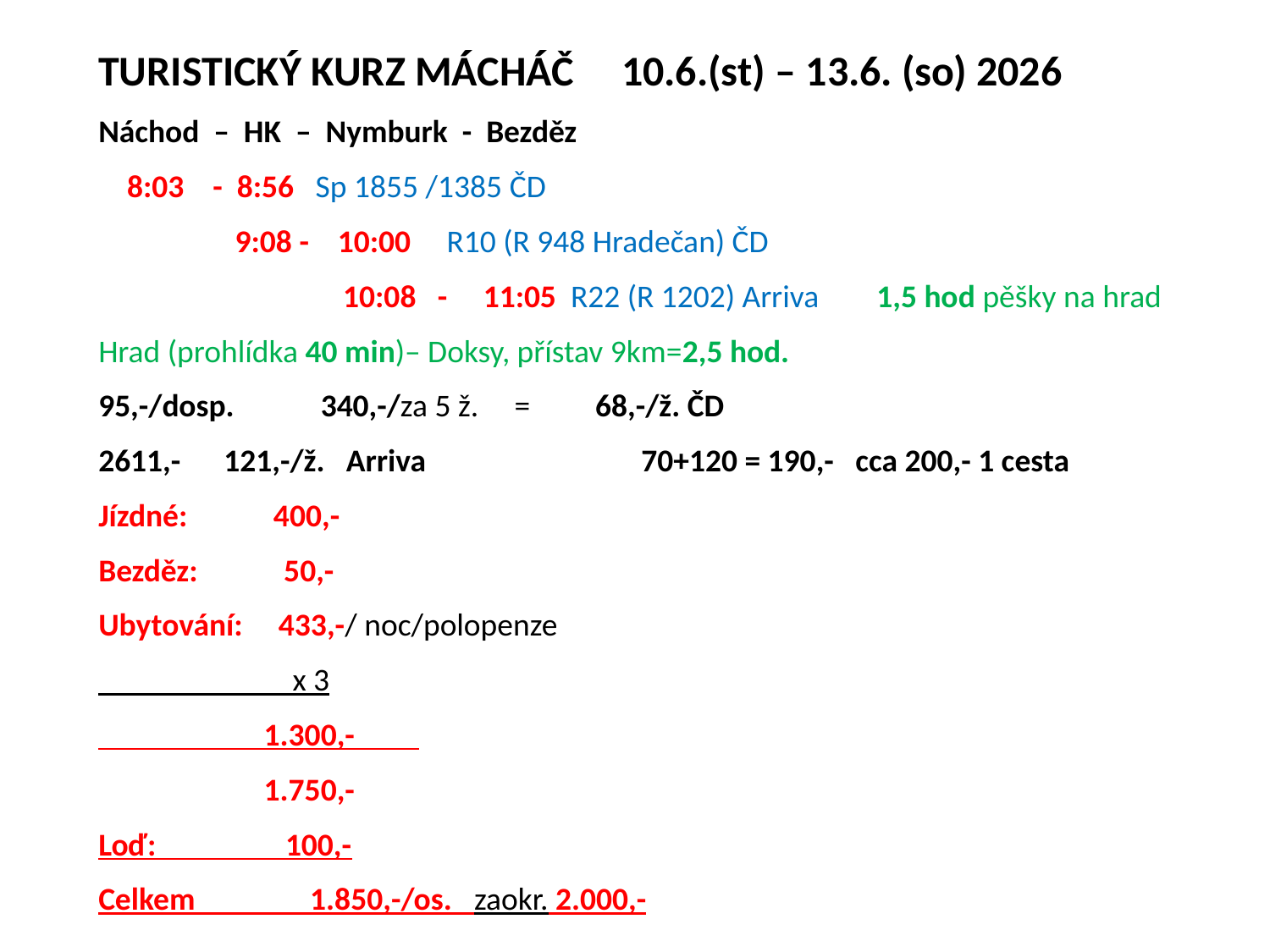

TURISTICKÝ KURZ MÁCHÁČ     10.6.(st) – 13.6. (so) 2026
Náchod  –  HK  –  Nymburk  -  Bezděz
    8:03    -  8:56   Sp 1855 /1385 ČD
                   9:08 -    10:00     R10 (R 948 Hradečan) ČD
                                  10:08   -     11:05  R22 (R 1202) Arriva        1,5 hod pěšky na hrad
Hrad (prohlídka 40 min)– Doksy, přístav 9km=2,5 hod.
95,-/dosp.            340,-/za 5 ž.     =         68,-/ž. ČD
2611,-      121,-/ž.   Arriva                              70+120 = 190,-   cca 200,- 1 cesta
Jízdné:            400,-
Bezděz:            50,-
Ubytování:     433,-/ noc/polopenze
                           x 3
                       1.300,-
                       1.750,-
Loď:                  100,-
Celkem                1.850,-/os.   zaokr. 2.000,-